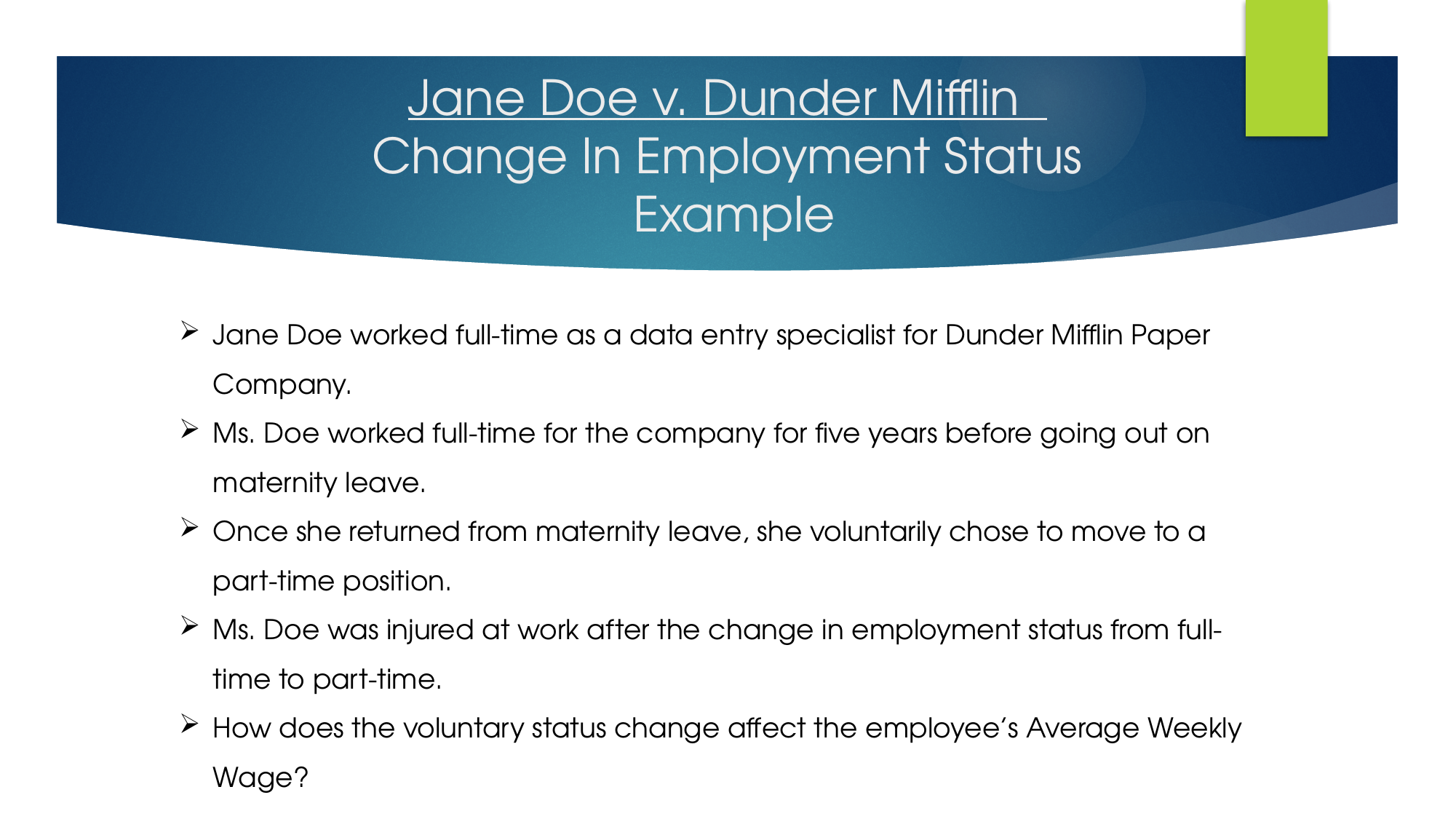

# Jane Doe v. Dunder Mifflin Change In Employment Status Example
Jane Doe worked full-time as a data entry specialist for Dunder Mifflin Paper Company.
Ms. Doe worked full-time for the company for five years before going out on maternity leave.
Once she returned from maternity leave, she voluntarily chose to move to a part-time position.
Ms. Doe was injured at work after the change in employment status from full-time to part-time.
How does the voluntary status change affect the employee’s Average Weekly Wage?